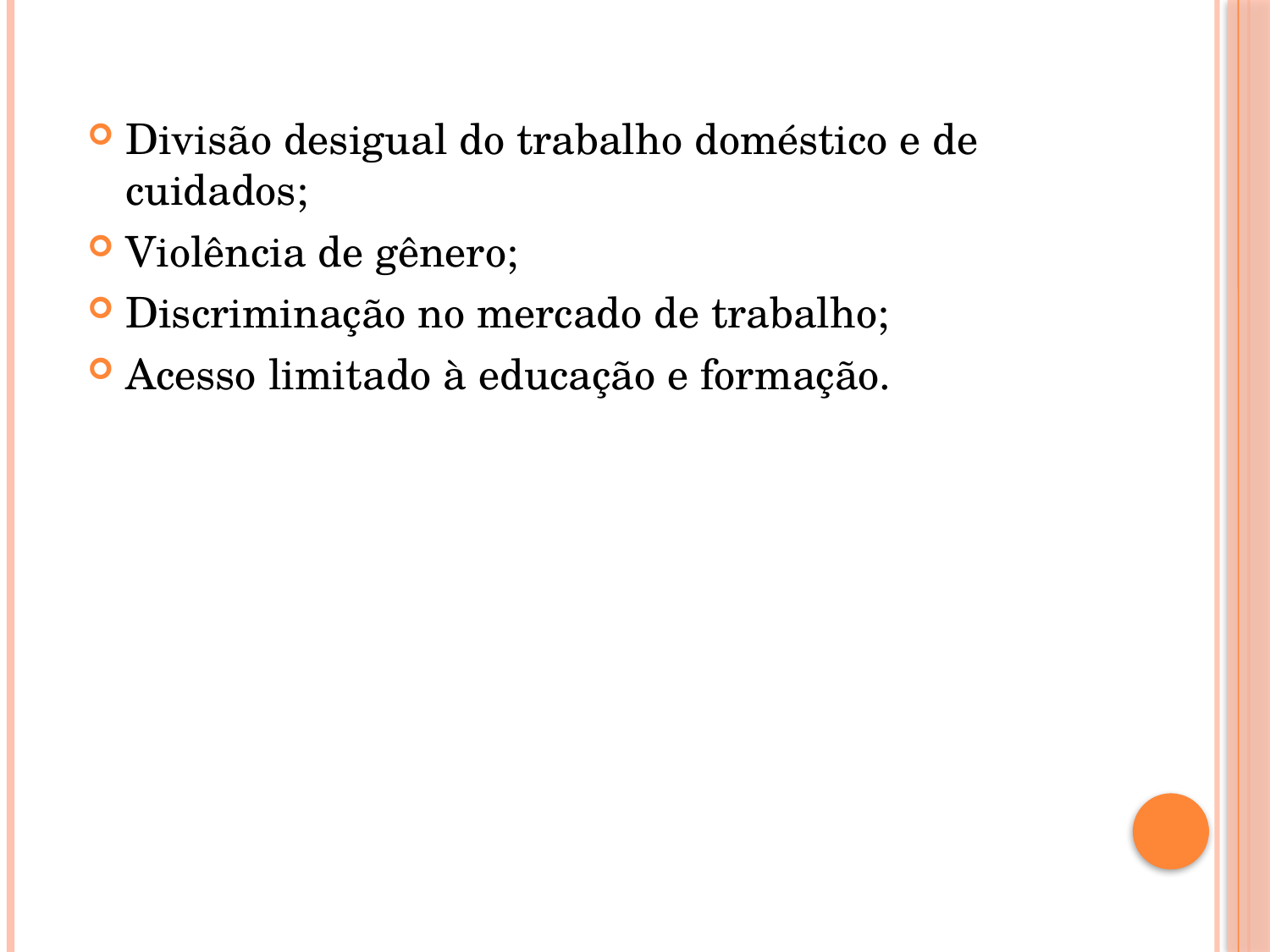

Divisão desigual do trabalho doméstico e de cuidados;
Violência de gênero;
Discriminação no mercado de trabalho;
Acesso limitado à educação e formação.